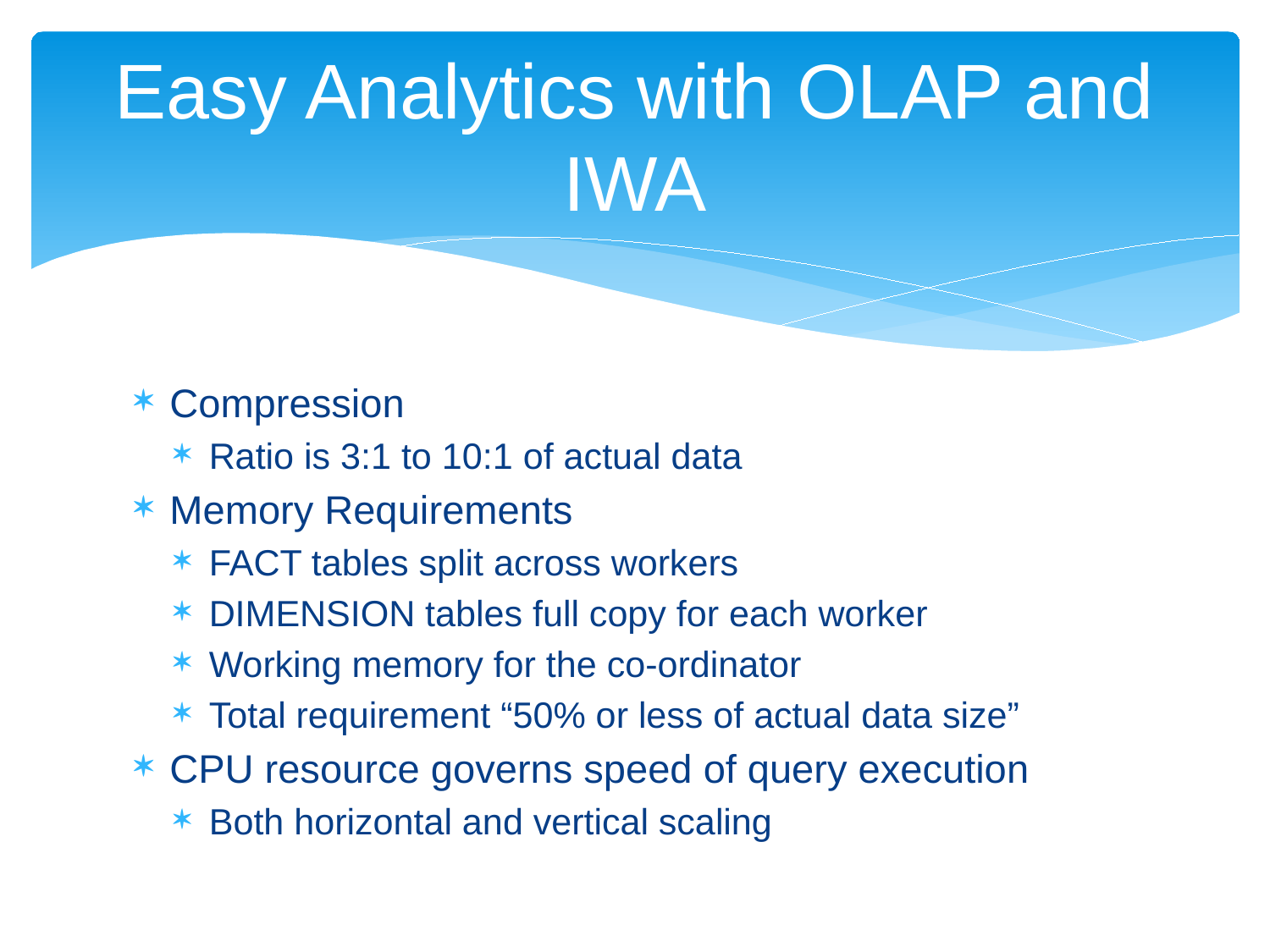

# Easy Analytics with OLAP and IWA
Compression
Ratio is 3:1 to 10:1 of actual data
Memory Requirements
FACT tables split across workers
DIMENSION tables full copy for each worker
Working memory for the co-ordinator
Total requirement “50% or less of actual data size”
CPU resource governs speed of query execution
Both horizontal and vertical scaling